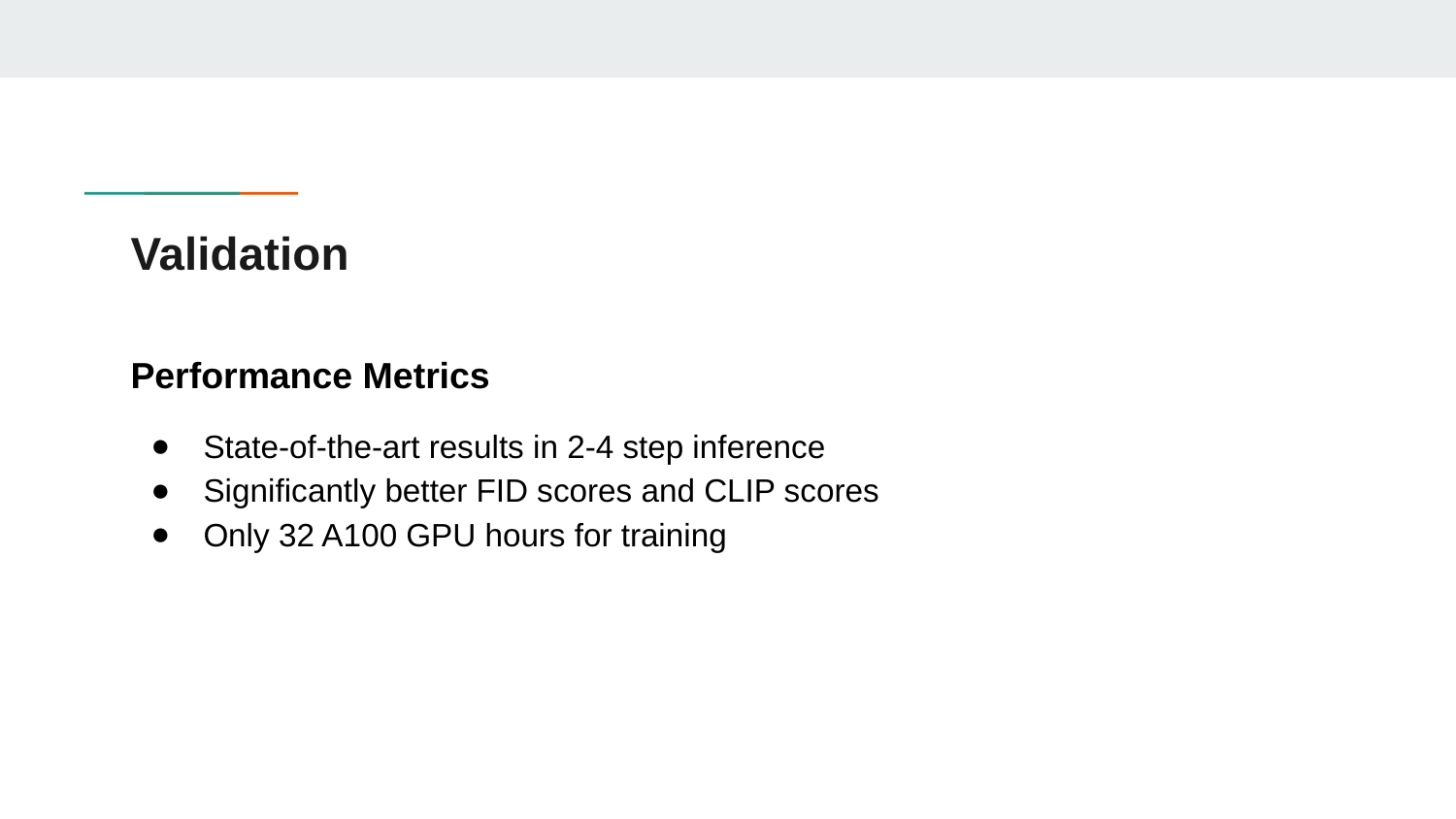

# Validation

Performance Metrics
State-of-the-art results in 2-4 step inference
Significantly better FID scores and CLIP scores
Only 32 A100 GPU hours for training